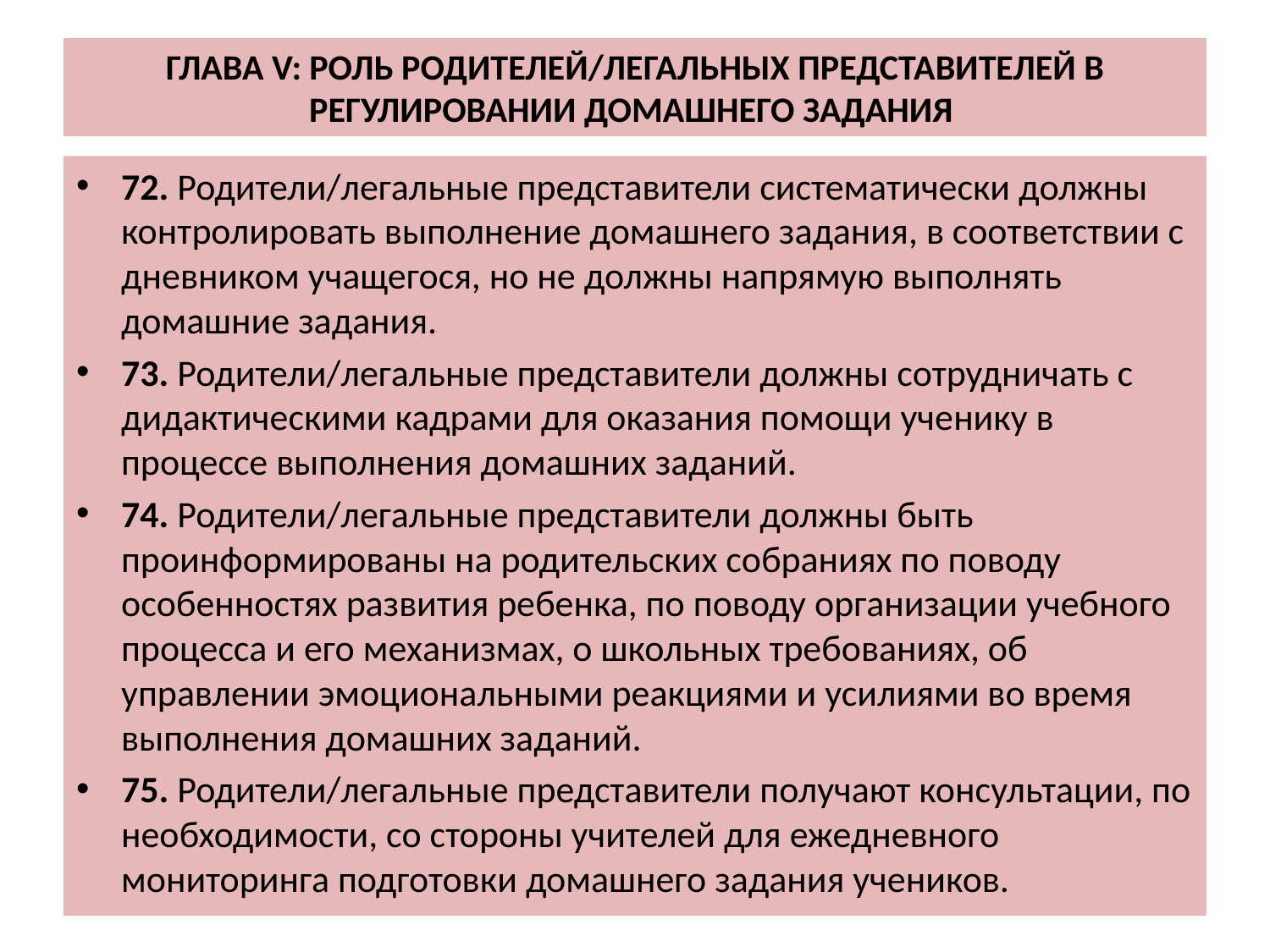

# ГЛАВА V: РОЛЬ РОДИТЕЛЕЙ/ЛЕГАЛЬНЫХ ПРЕДСТАВИТЕЛЕЙ В РЕГУЛИРОВАНИИ ДОМАШНЕГО ЗАДАНИЯ
72. Родители/легальные представители систематически должны контролировать выполнение домашнего задания, в соответствии с дневником учащегося, но не должны напрямую выполнять домашние задания.
73. Родители/легальные представители должны сотрудничать с дидактическими кадрами для оказания помощи ученику в процессе выполнения домашних заданий.
74. Родители/легальные представители должны быть проинформированы на родительских собраниях по поводу особенностях развития ребенка, по поводу организации учебного процесса и его механизмах, о школьных требованиях, об управлении эмоциональными реакциями и усилиями во время выполнения домашних заданий.
75. Родители/легальные представители получают консультации, по необходимости, со стороны учителей для ежедневного мониторинга подготовки домашнего задания учеников.